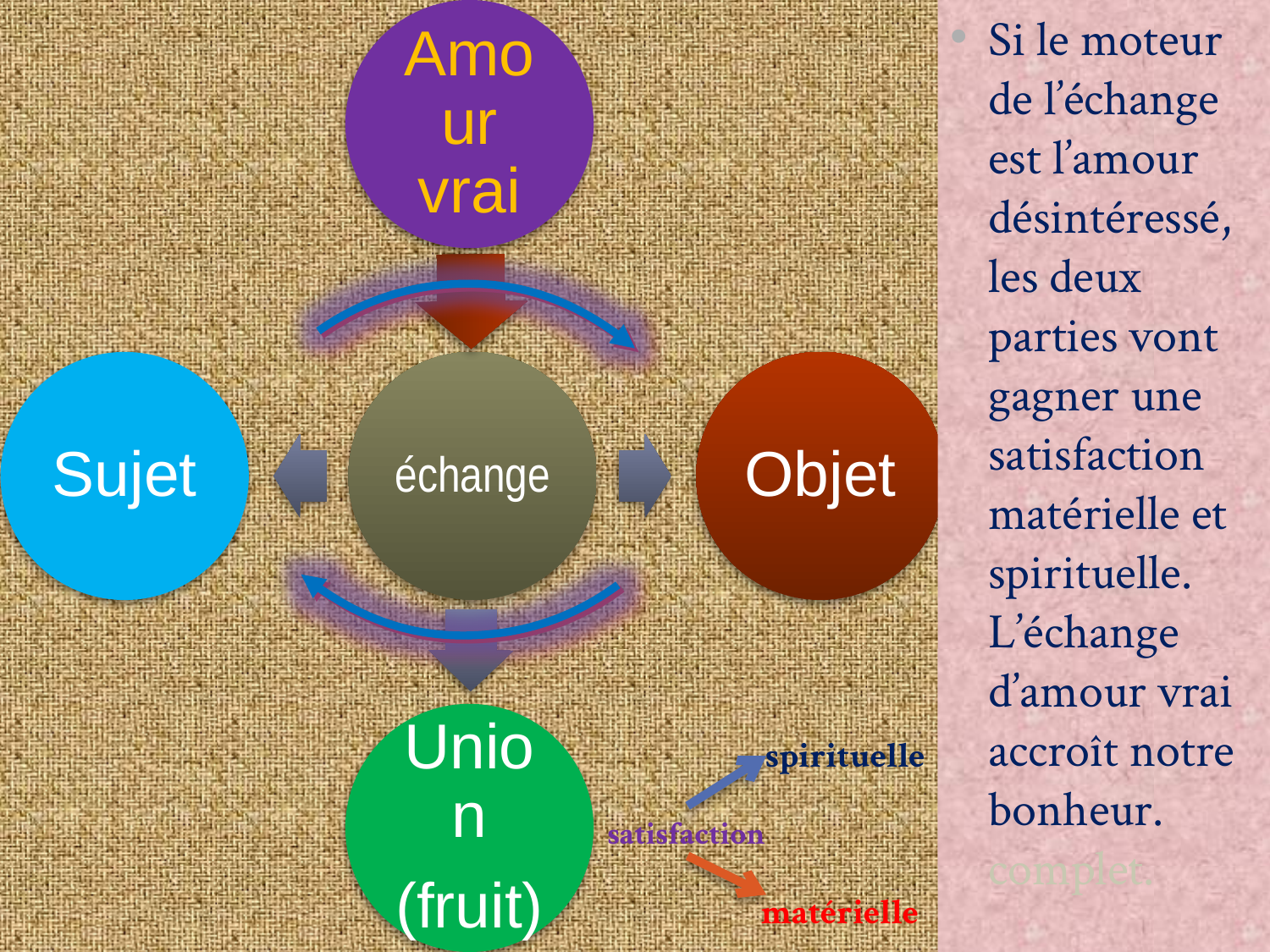

échange

Amour vrai

Objet

Union
(fruit)

Sujet
Si le moteur de l’échange est l’amour  désintéressé, les deux parties vont gagner une satisfaction matérielle et spirituelle. L’échange d’amour vrai accroît notre bonheur. complet.

spirituelle

satisfaction

matérielle